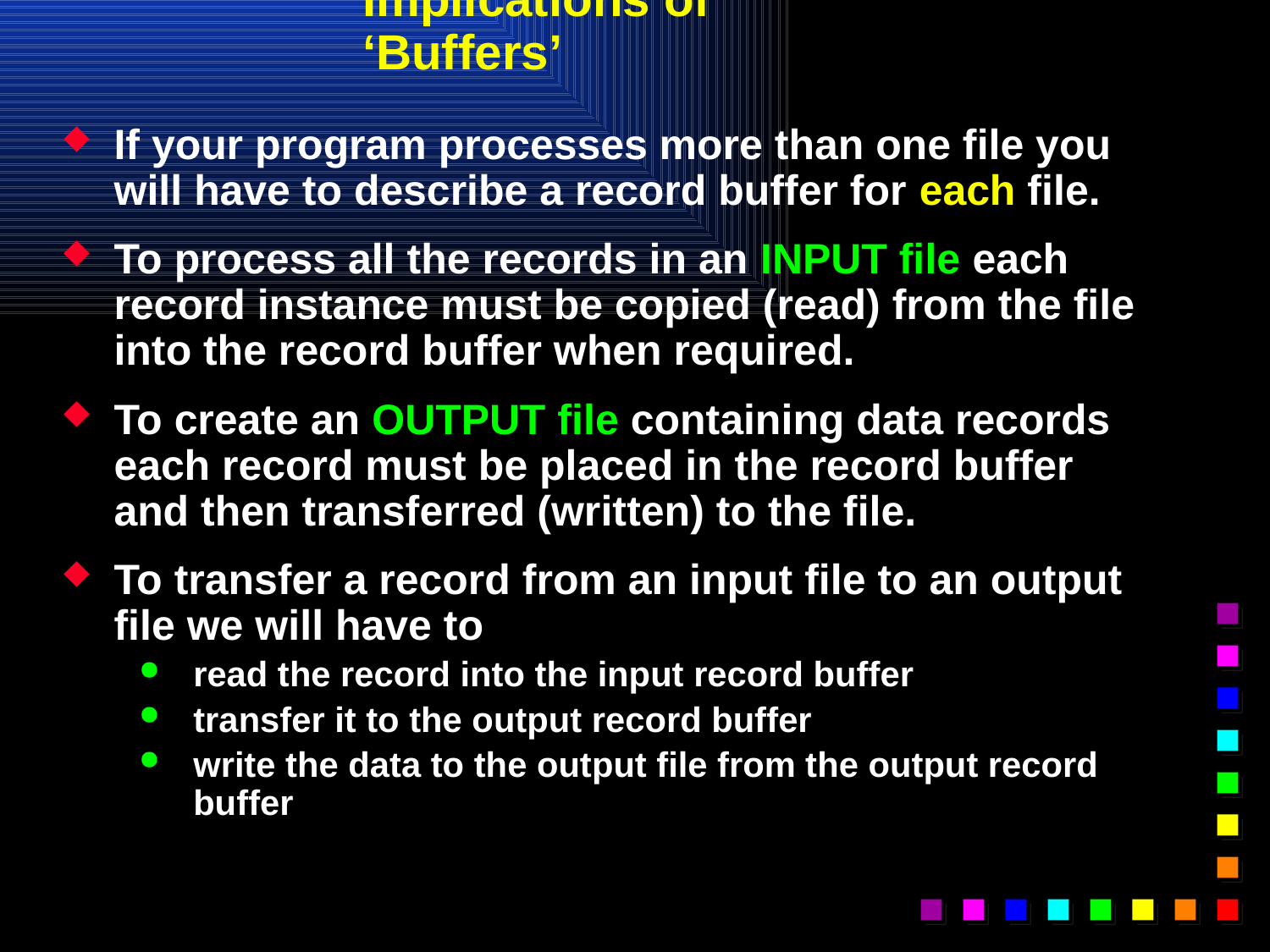

# Implications of ‘Buffers’
If your program processes more than one file you will have to describe a record buffer for each file.
To process all the records in an INPUT file each record instance must be copied (read) from the file into the record buffer when required.
To create an OUTPUT file containing data records each record must be placed in the record buffer and then transferred (written) to the file.
To transfer a record from an input file to an output file we will have to
read the record into the input record buffer
transfer it to the output record buffer
write the data to the output file from the output record buffer